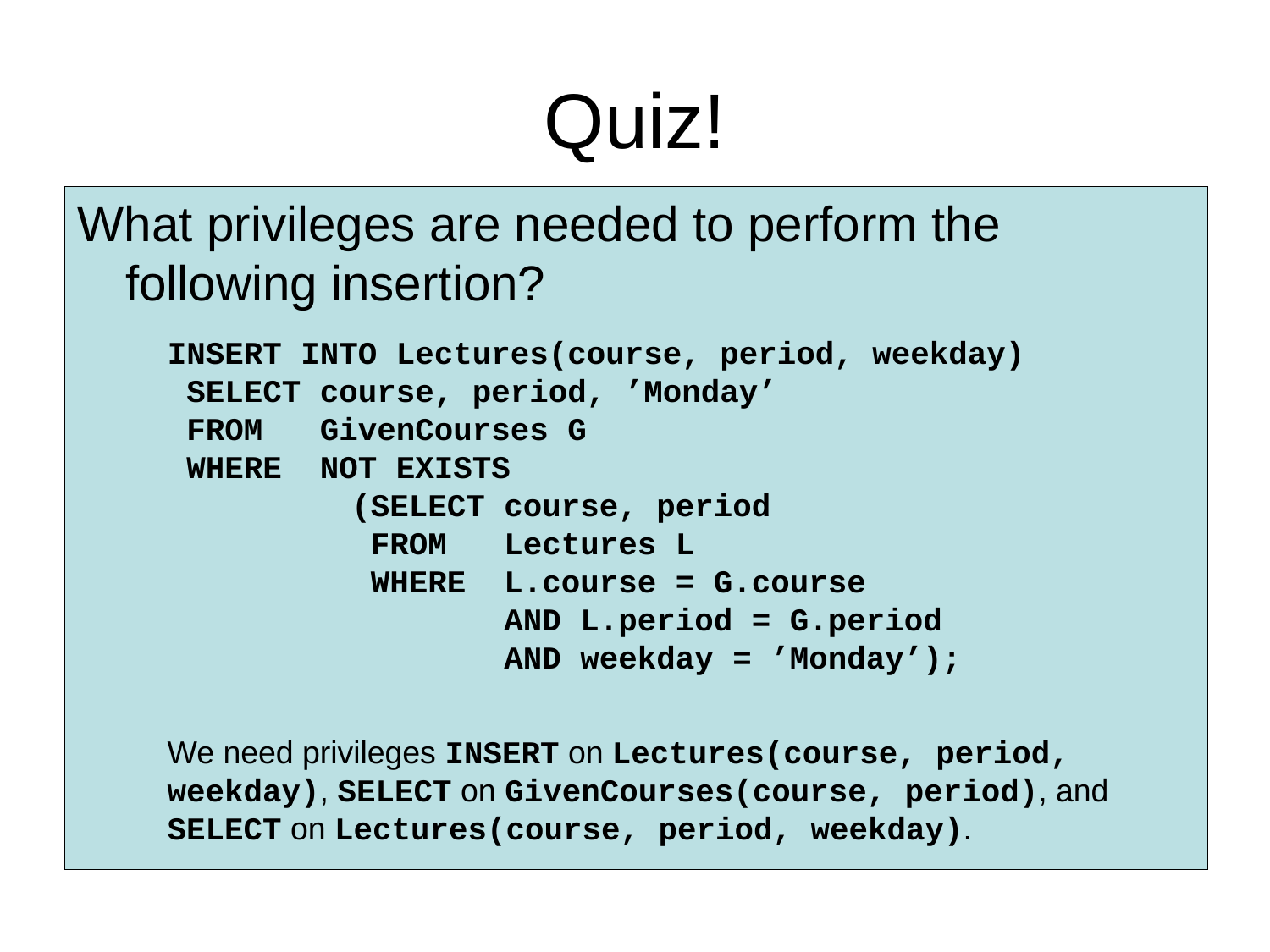

# Quiz!
What privileges are needed to perform the following insertion?
INSERT INTO Lectures(course, period, weekday)
 SELECT course, period, ’Monday’
 FROM   GivenCourses G
 WHERE  NOT EXISTS
	   (SELECT course, period
	    FROM   Lectures L
	    WHERE  L.course = G.course
	           AND L.period = G.period
	           AND weekday = ’Monday’);
We need privileges INSERT on Lectures(course, period, weekday), SELECT on GivenCourses(course, period), and SELECT on Lectures(course, period, weekday).